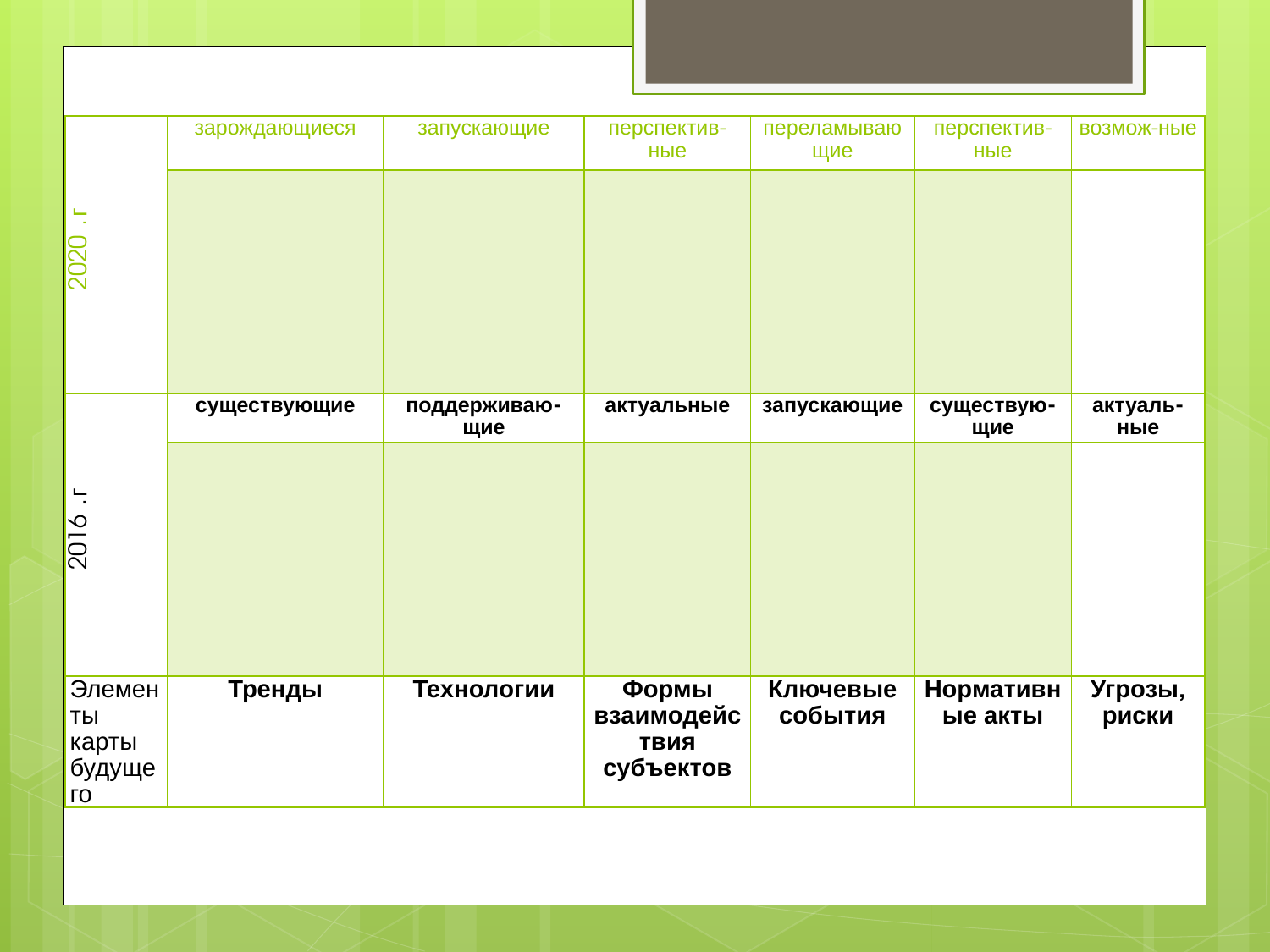

| 2020г. | зарождающиеся | запускающие | перспектив-ные | переламывающие | перспектив-ные | возмож-ные |
| --- | --- | --- | --- | --- | --- | --- |
|  |  |  |  |  |  |  |
| 2016г. | существующие | поддерживаю-щие | актуальные | запускающие | существую-щие | актуаль-ные |
|  |  |  |  |  |  |  |
| Элементы карты будущего | Тренды | Технологии | Формы взаимодействия субъектов | Ключевые события | Нормативные акты | Угрозы, риски |